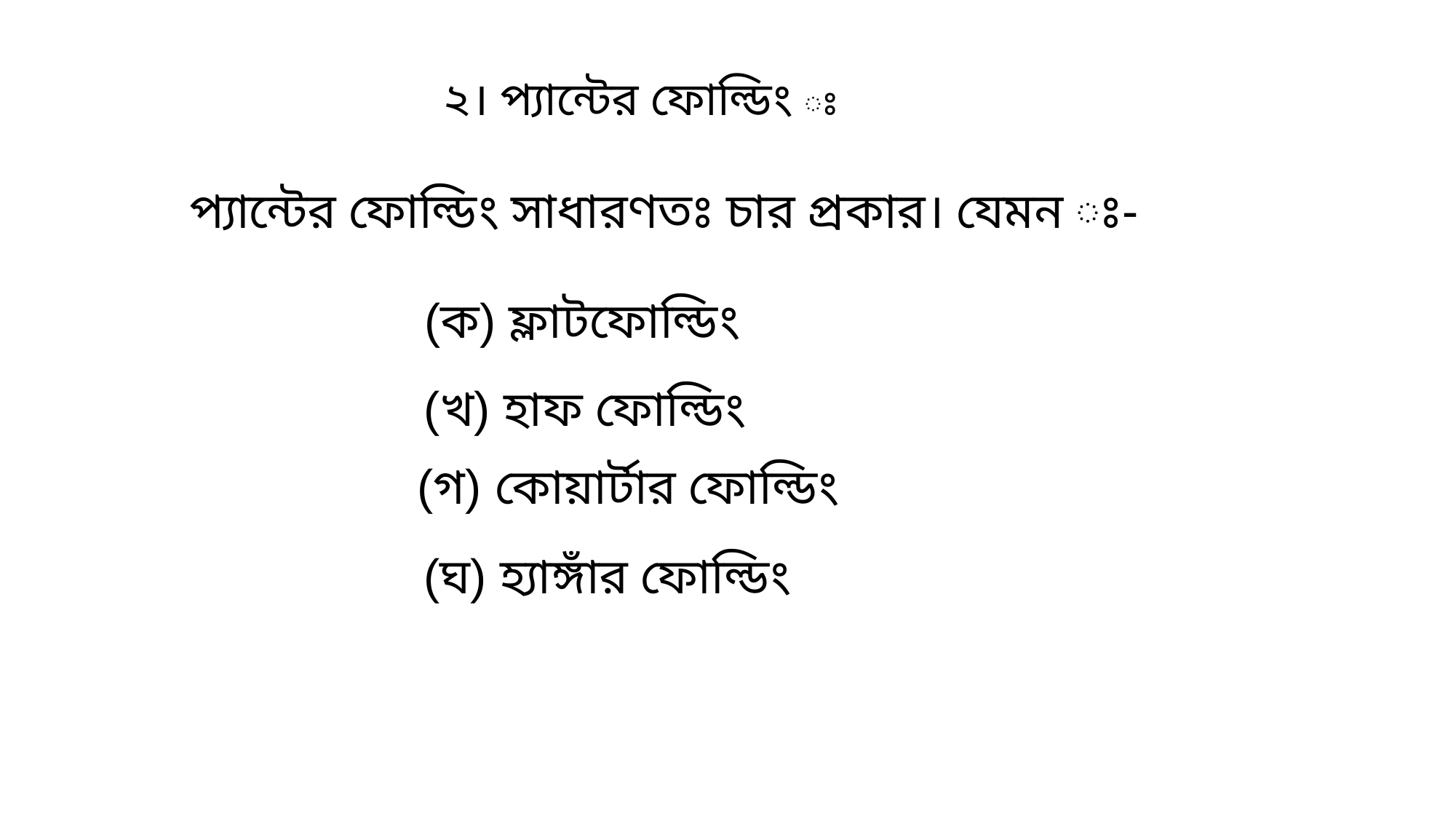

২। প্যান্টের ফোল্ডিং ঃ
প্যান্টের ফোল্ডিং সাধারণতঃ চার প্রকার। যেমন ঃ-
(ক) ফ্লাটফোল্ডিং
(খ) হাফ ফোল্ডিং
(গ) কোয়ার্টার ফোল্ডিং
(ঘ) হ্যাঙ্গাঁর ফোল্ডিং